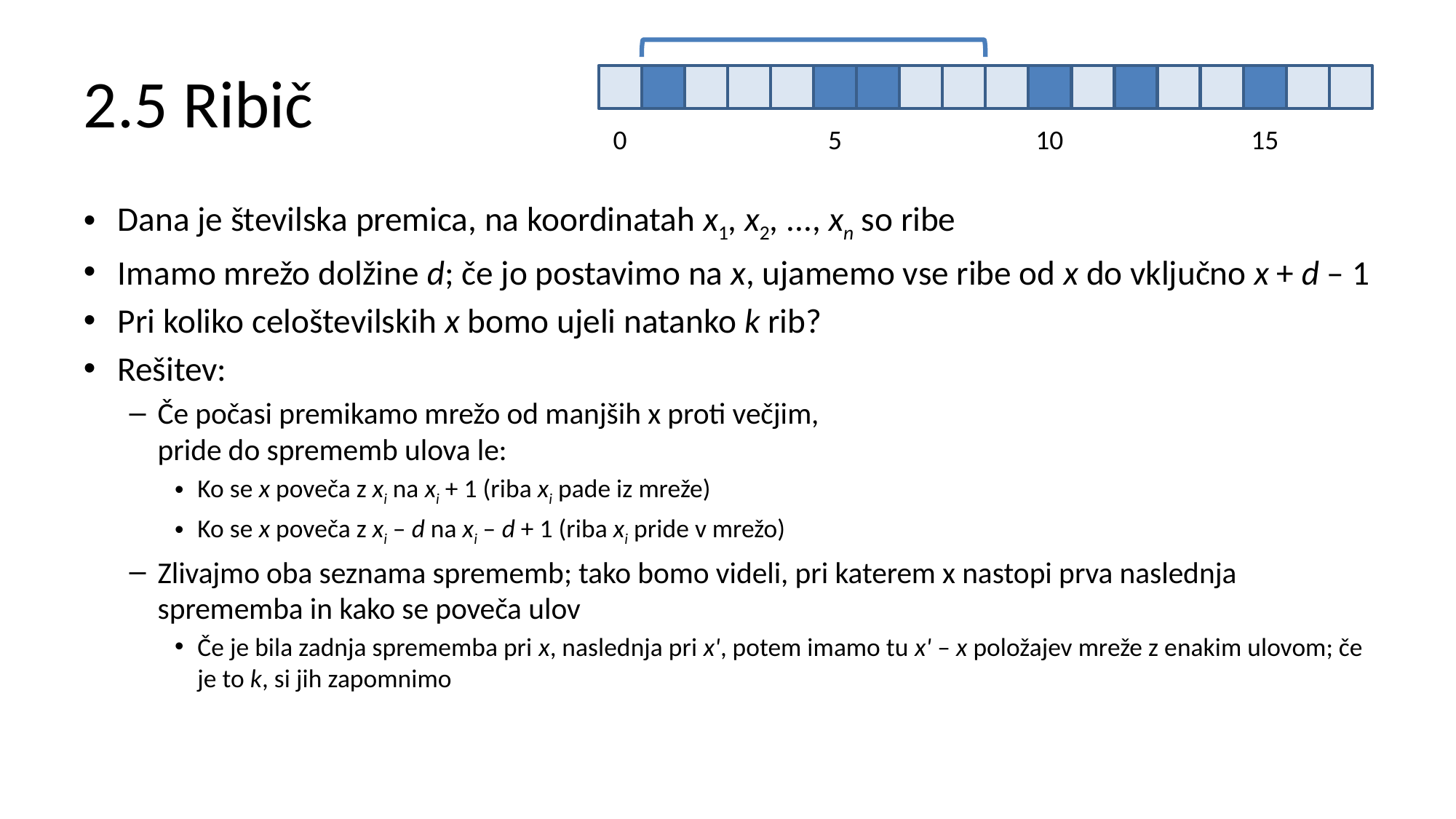

# 2.5 Ribič

0
5
10
15
Dana je številska premica, na koordinatah x1, x2, ..., xn so ribe
Imamo mrežo dolžine d; če jo postavimo na x, ujamemo vse ribe od x do vključno x + d – 1
Pri koliko celoštevilskih x bomo ujeli natanko k rib?
Rešitev:
Če počasi premikamo mrežo od manjših x proti večjim,
pride do sprememb ulova le:
Ko se x poveča z xi na xi + 1 (riba xi pade iz mreže)
Ko se x poveča z xi – d na xi – d + 1 (riba xi pride v mrežo)
Zlivajmo oba seznama sprememb; tako bomo videli, pri katerem x nastopi prva naslednja sprememba in kako se poveča ulov
Če je bila zadnja sprememba pri x, naslednja pri x', potem imamo tu x' – x položajev mreže z enakim ulovom; če je to k, si jih zapomnimo